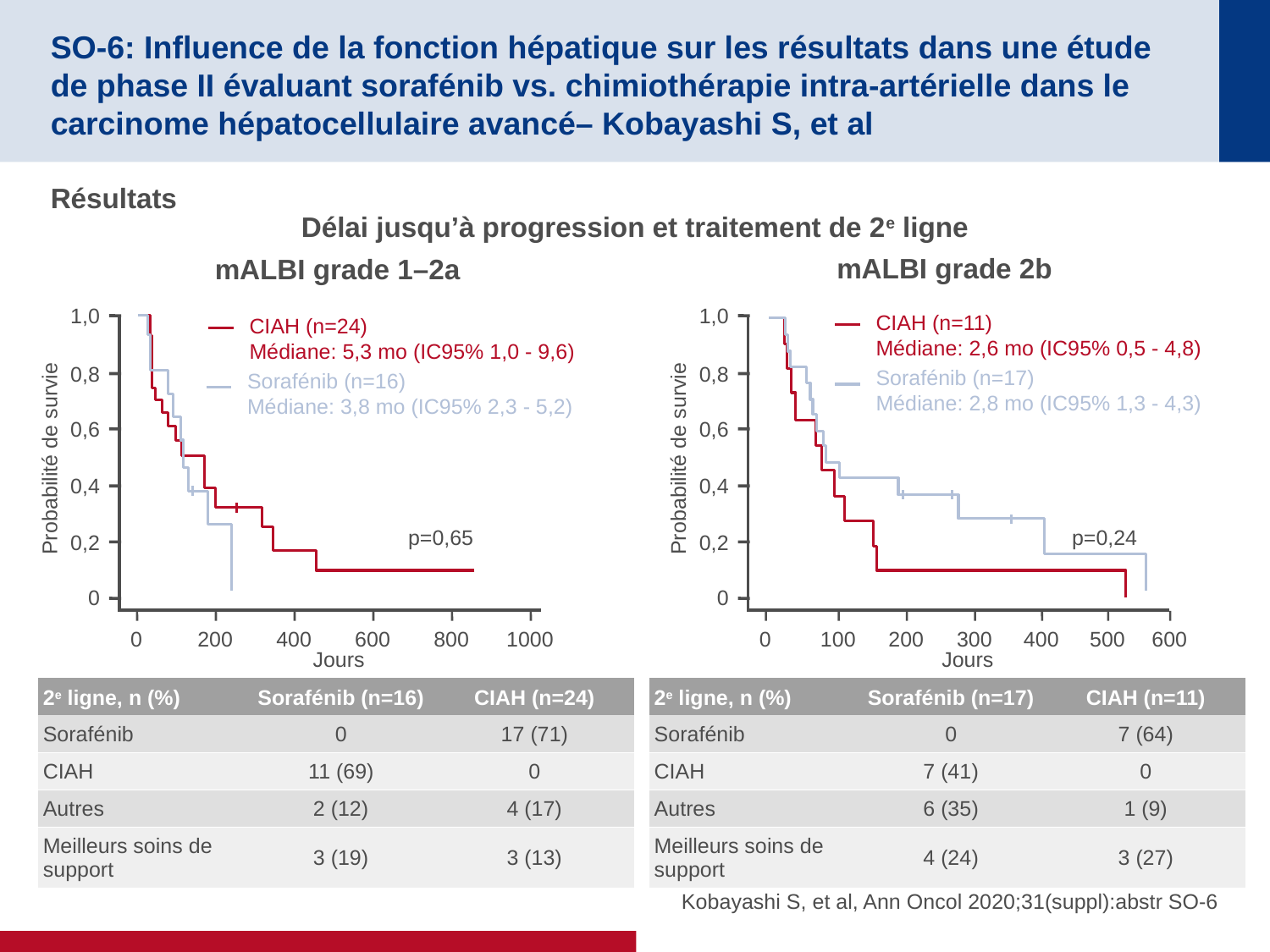

# SO-6: Influence de la fonction hépatique sur les résultats dans une étude de phase II évaluant sorafénib vs. chimiothérapie intra-artérielle dans le carcinome hépatocellulaire avancé– Kobayashi S, et al
Résultats
Délai jusqu’à progression et traitement de 2e ligne
mALBI grade 2b
mALBI grade 1–2a
1,0

0,8

0,6

0,4

0,2

0

CIAH (n=24)
Médiane: 5,3 mo (IC95% 1,0 - 9,6)
Sorafénib (n=16)
Médiane: 3,8 mo (IC95% 2,3 - 5,2)

Probabilité de survie
p=0,65

0
200
400
600
800
1000
Jours
1,0

0,8

0,6

0,4

0,2

0

CIAH (n=11)
Médiane: 2,6 mo (IC95% 0,5 - 4,8)
Sorafénib (n=17)
Médiane: 2,8 mo (IC95% 1,3 - 4,3)

Probabilité de survie
p=0,24

0
100
200
300
400
500
600
Jours

| 2e ligne, n (%) | Sorafénib (n=16) | CIAH (n=24) |
| --- | --- | --- |
| Sorafénib | 0 | 17 (71) |
| CIAH | 11 (69) | 0 |
| Autres | 2 (12) | 4 (17) |
| Meilleurs soins de support | 3 (19) | 3 (13) |
| 2e ligne, n (%) | Sorafénib (n=17) | CIAH (n=11) |
| --- | --- | --- |
| Sorafénib | 0 | 7 (64) |
| CIAH | 7 (41) | 0 |
| Autres | 6 (35) | 1 (9) |
| Meilleurs soins de support | 4 (24) | 3 (27) |
Kobayashi S, et al, Ann Oncol 2020;31(suppl):abstr SO-6